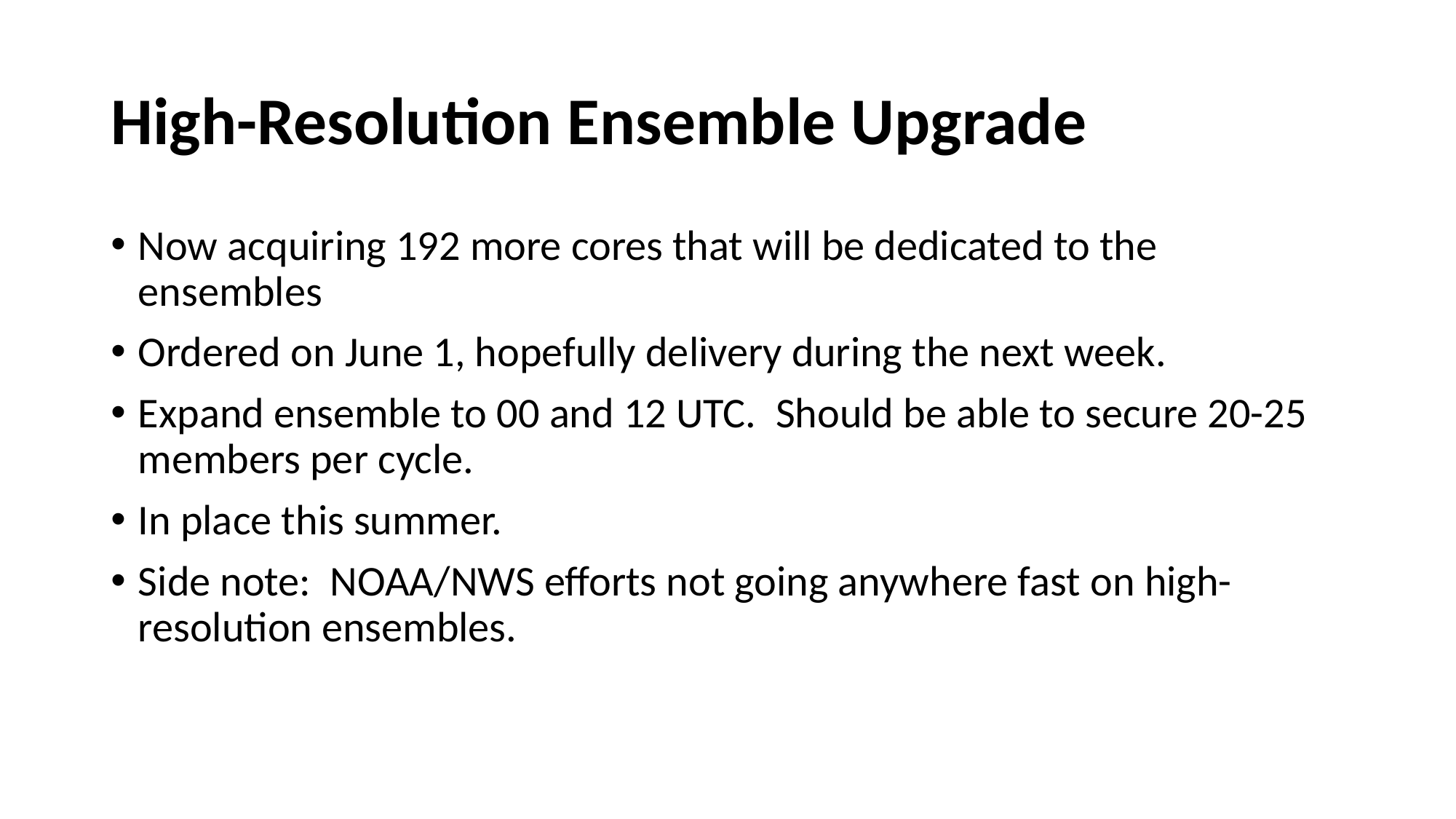

# High-Resolution Ensemble Upgrade
Now acquiring 192 more cores that will be dedicated to the ensembles
Ordered on June 1, hopefully delivery during the next week.
Expand ensemble to 00 and 12 UTC.  Should be able to secure 20-25 members per cycle.
In place this summer.
Side note:  NOAA/NWS efforts not going anywhere fast on high-resolution ensembles.